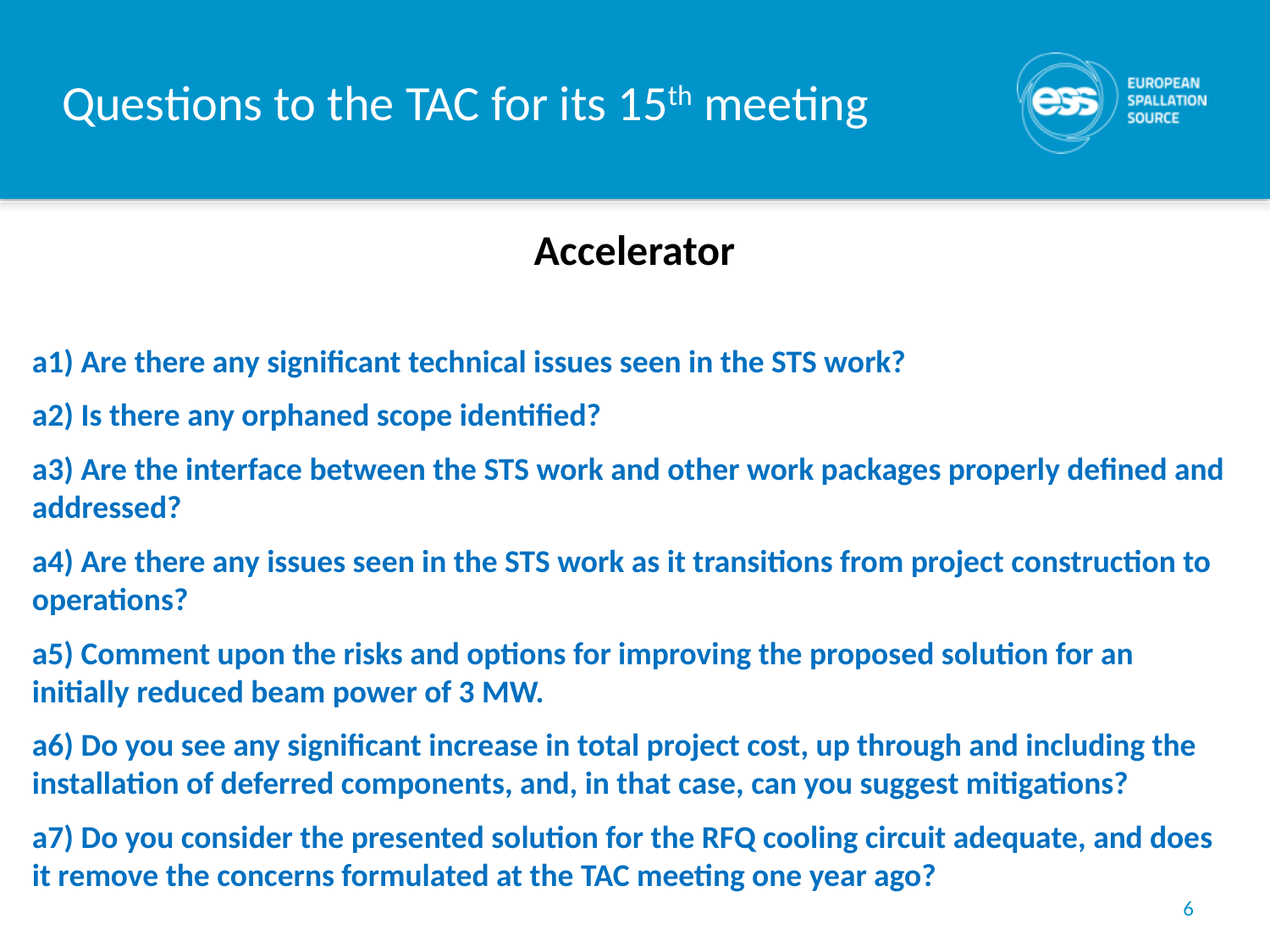

# Questions to the TAC for its 15th meeting
Accelerator

a1) Are there any significant technical issues seen in the STS work?
a2) Is there any orphaned scope identified?
a3) Are the interface between the STS work and other work packages properly defined and addressed?
a4) Are there any issues seen in the STS work as it transitions from project construction to operations?
a5) Comment upon the risks and options for improving the proposed solution for an initially reduced beam power of 3 MW.
a6) Do you see any significant increase in total project cost, up through and including the installation of deferred components, and, in that case, can you suggest mitigations?
a7) Do you consider the presented solution for the RFQ cooling circuit adequate, and does it remove the concerns formulated at the TAC meeting one year ago?
6